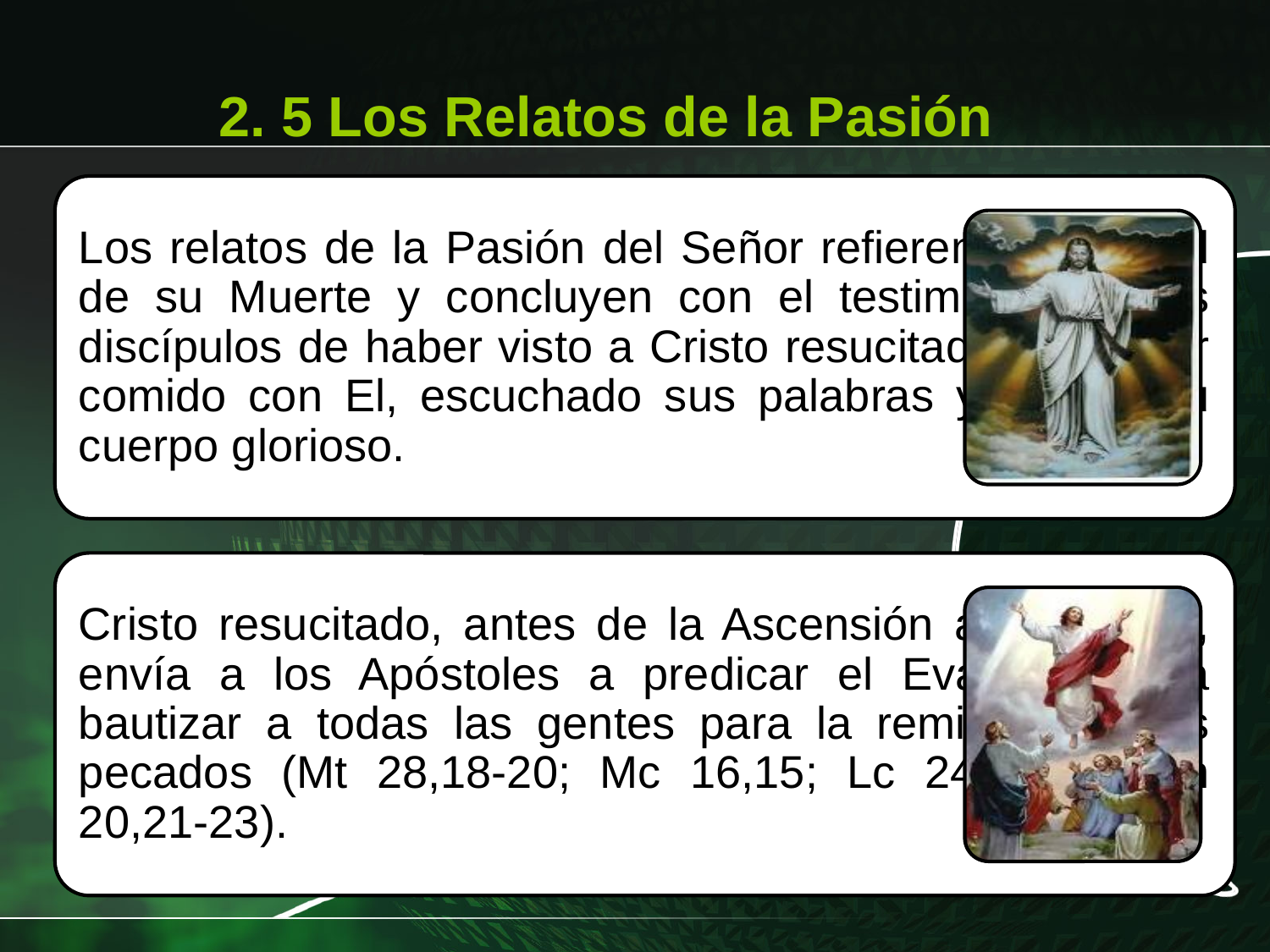

2. 5 Los Relatos de la Pasión
Los relatos de la Pasión del Señor refieren la realidad de su Muerte y concluyen con el testimonio de los discípulos de haber visto a Cristo resucitado, de haber comido con El, escuchado sus palabras y tocado su cuerpo glorioso.
Cristo resucitado, antes de la Ascensión a los cielos, envía a los Apóstoles a predicar el Evangelio y a bautizar a todas las gentes para la remisión de los pecados (Mt 28,18-20; Mc 16,15; Lc 24,47; cfr Jn 20,21-23).